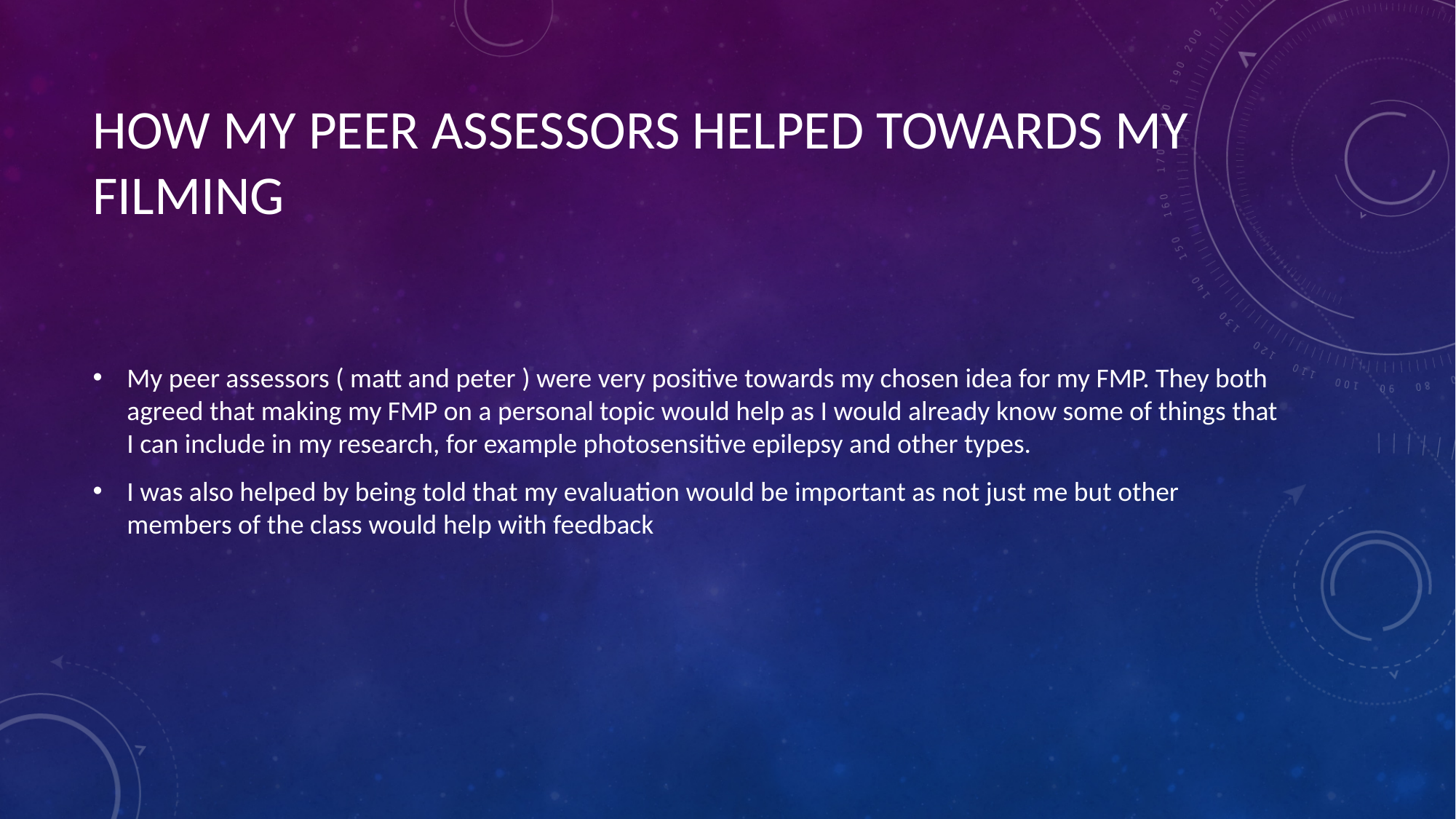

# How my peer assessors helped towards my filming
My peer assessors ( matt and peter ) were very positive towards my chosen idea for my FMP. They both agreed that making my FMP on a personal topic would help as I would already know some of things that I can include in my research, for example photosensitive epilepsy and other types.
I was also helped by being told that my evaluation would be important as not just me but other members of the class would help with feedback